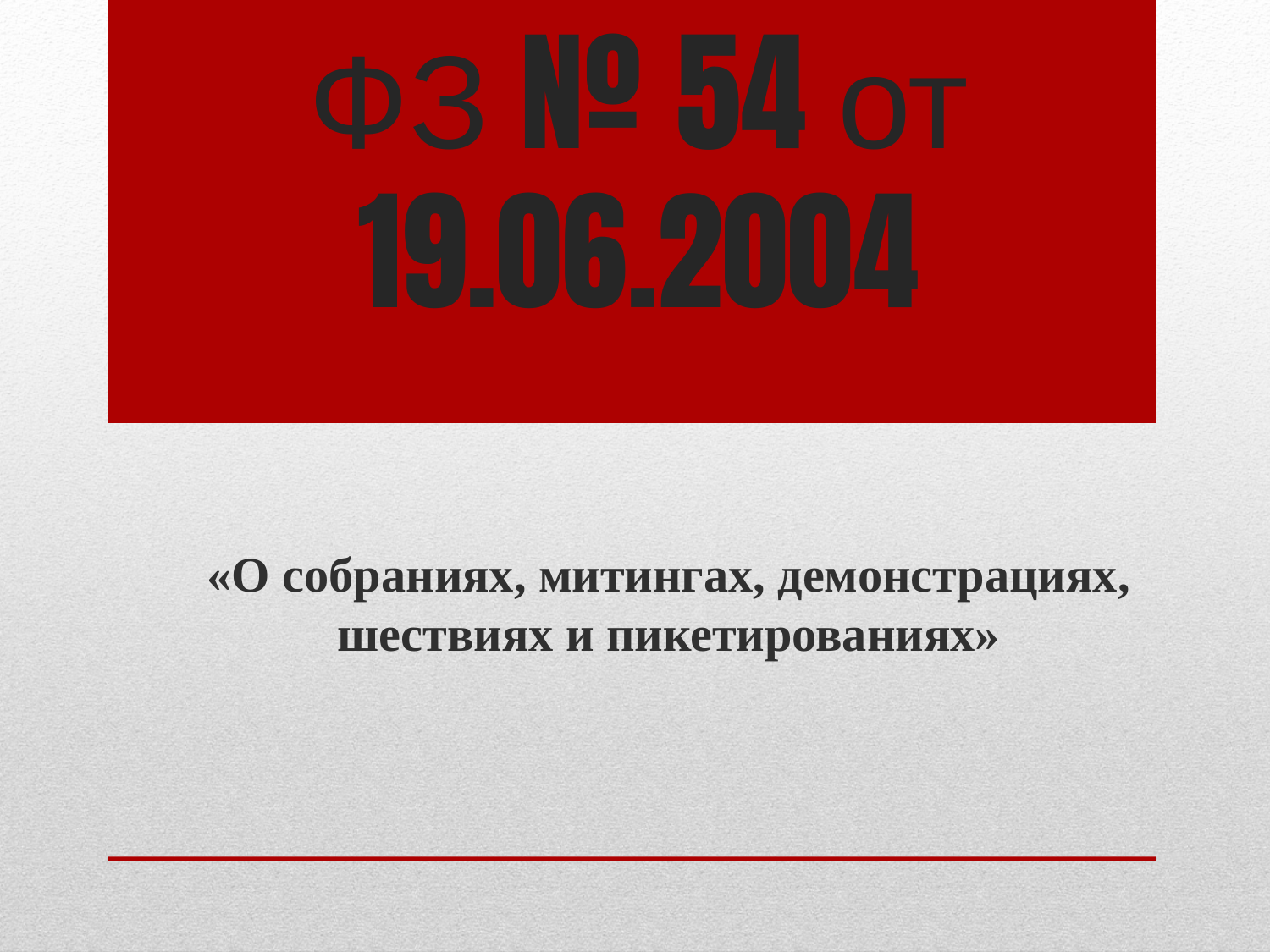

# ФЗ № 54 от 19.06.2004
«О собраниях, митингах, демонстрациях, шествиях и пикетированиях»